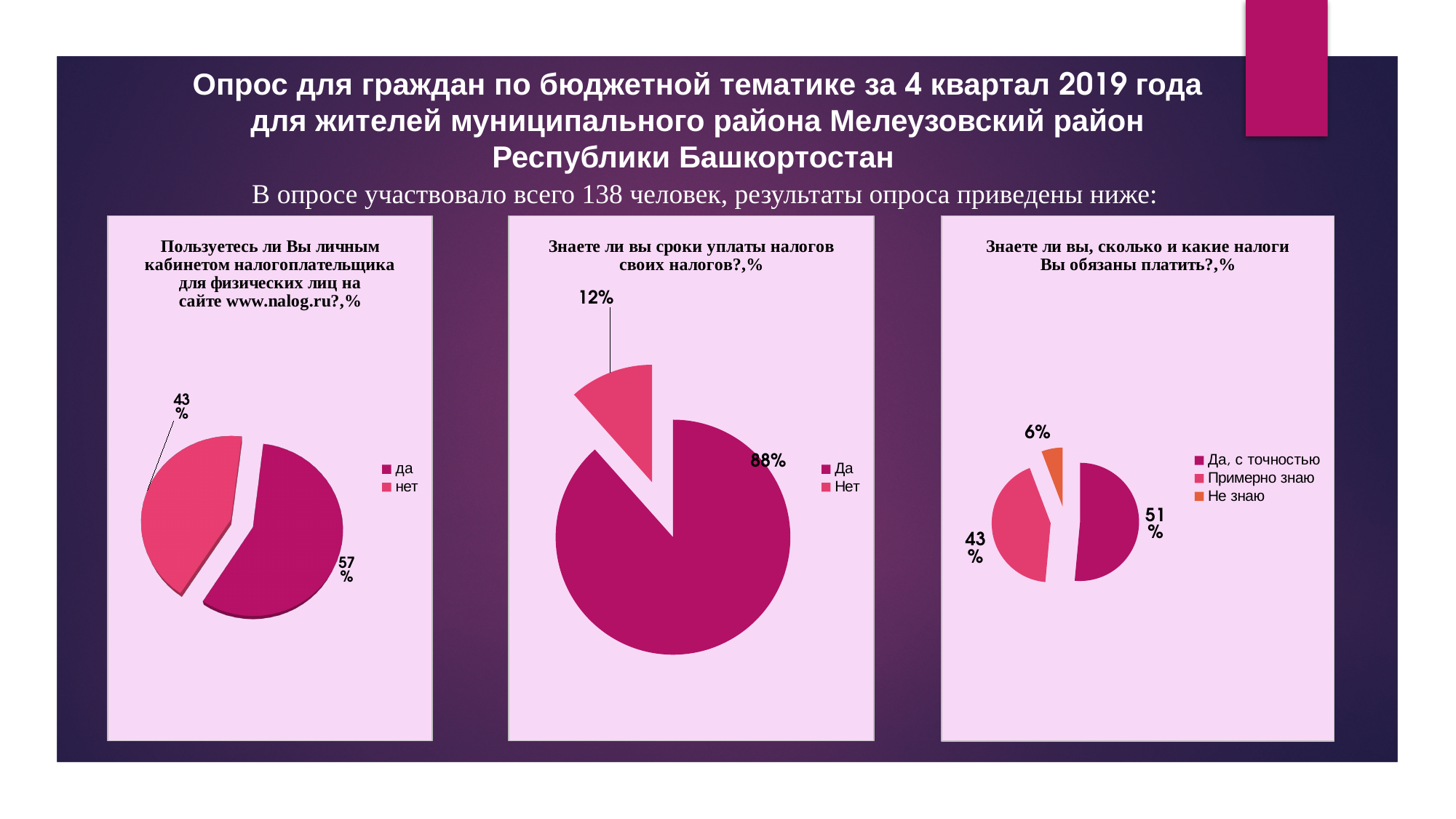

# Опрос для граждан по бюджетной тематике за 4 квартал 2019 года для жителей муниципального района Мелеузовский район Республики Башкортостан
В опросе участвовало всего 138 человек, результаты опроса приведены ниже:

[unsupported chart]

### Chart: Знаете ли вы сроки уплаты налогов своих налогов?,%

| Category | Столбец3 |
|---|---|
| Да | 122.0 |
| Нет | 16.0 |

### Chart: Знаете ли вы, сколько и какие налоги Вы обязаны платить?,%

| Category | Столбец3 |
|---|---|
| Да, с точностью | 71.0 |
| Примерно знаю | 59.0 |
| Не знаю | 8.0 |